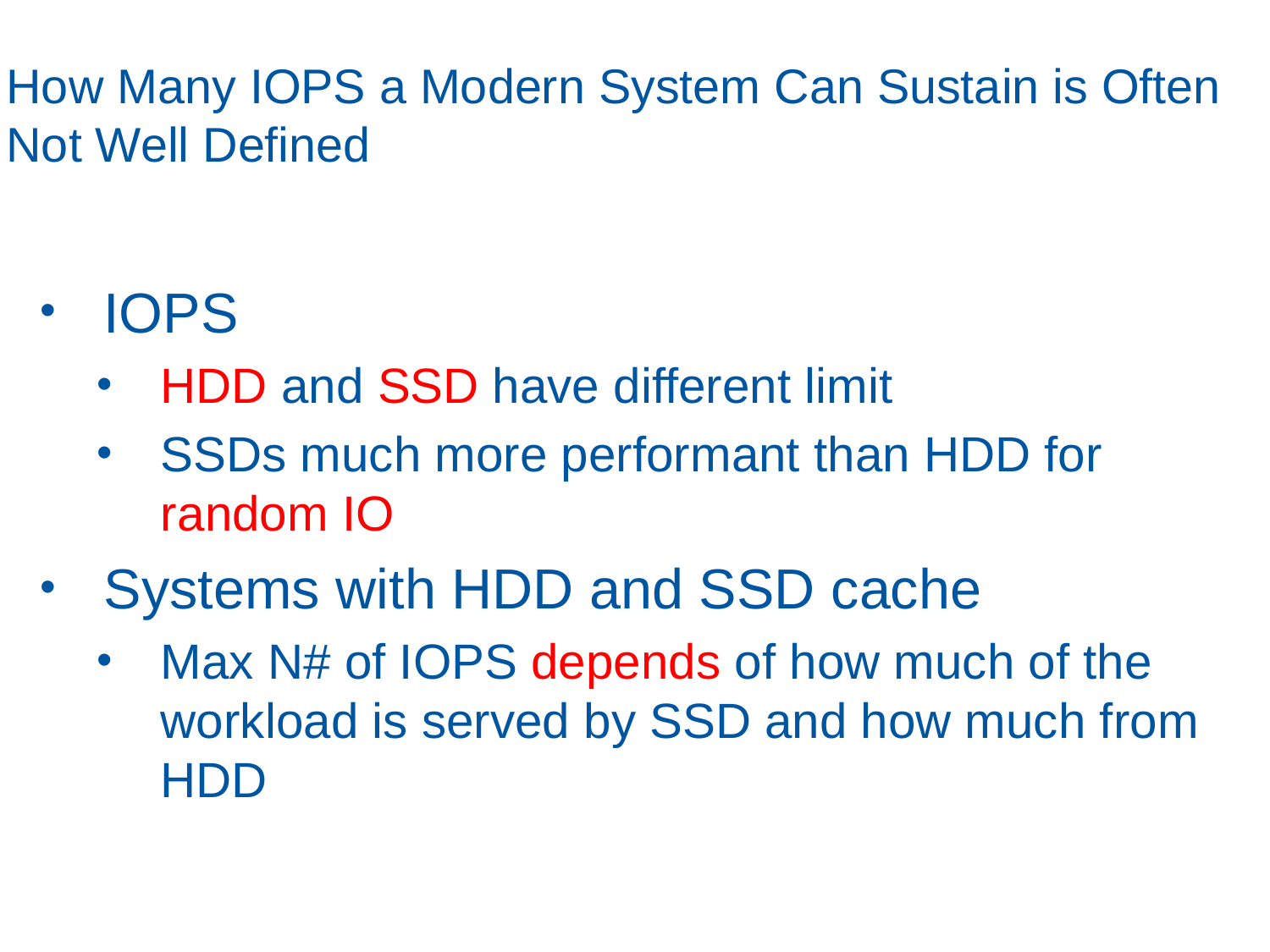

# How Many IOPS a Modern System Can Sustain is Often Not Well Defined
IOPS
HDD and SSD have different limit
SSDs much more performant than HDD for random IO
Systems with HDD and SSD cache
Max N# of IOPS depends of how much of the workload is served by SSD and how much from HDD
30